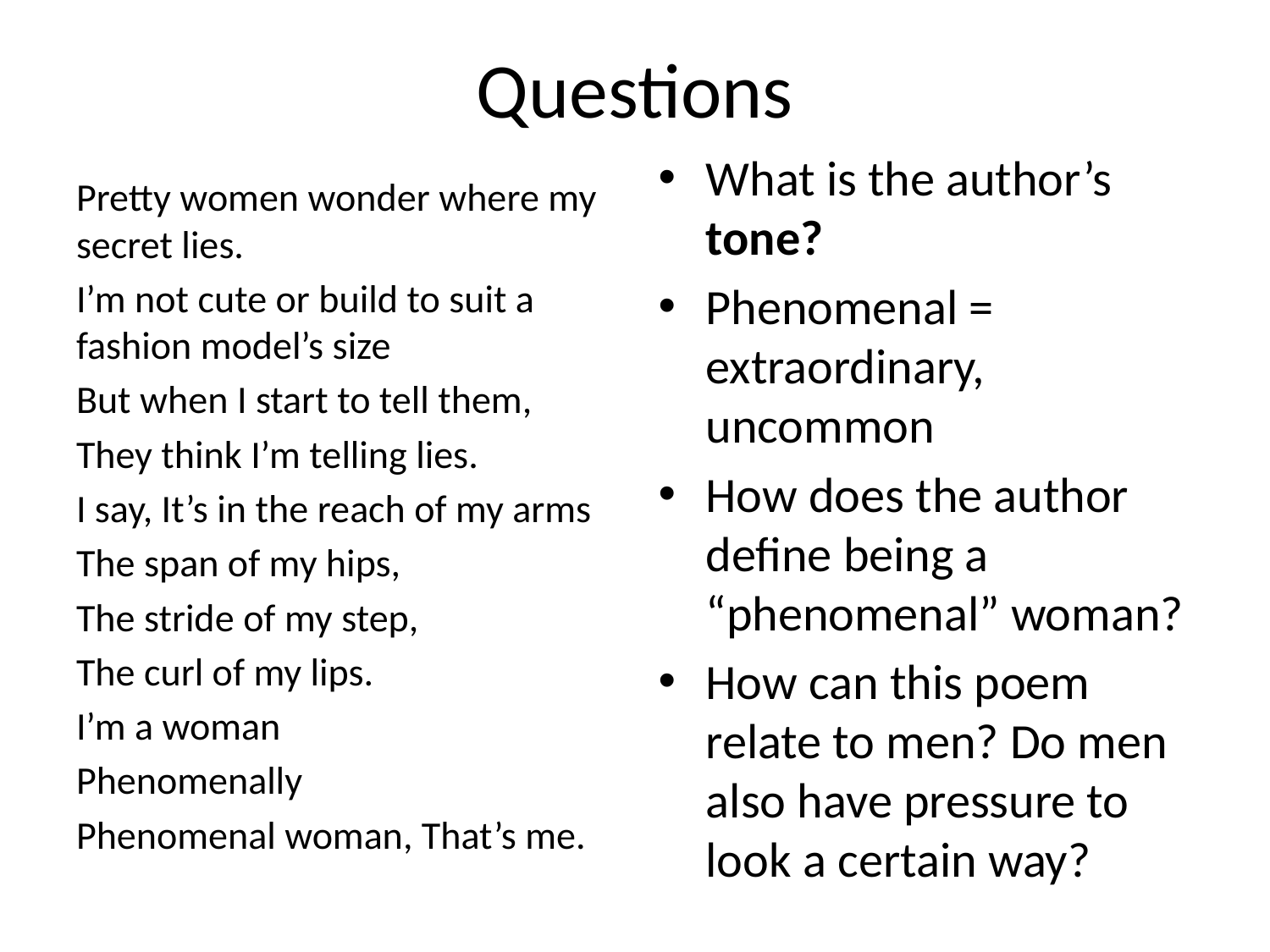

# Questions
What is the author’s tone?
Phenomenal = extraordinary, uncommon
How does the author define being a “phenomenal” woman?
How can this poem relate to men? Do men also have pressure to look a certain way?
Pretty women wonder where my secret lies.
I’m not cute or build to suit a fashion model’s size
But when I start to tell them,
They think I’m telling lies.
I say, It’s in the reach of my arms
The span of my hips,
The stride of my step,
The curl of my lips.
I’m a woman
Phenomenally
Phenomenal woman, That’s me.